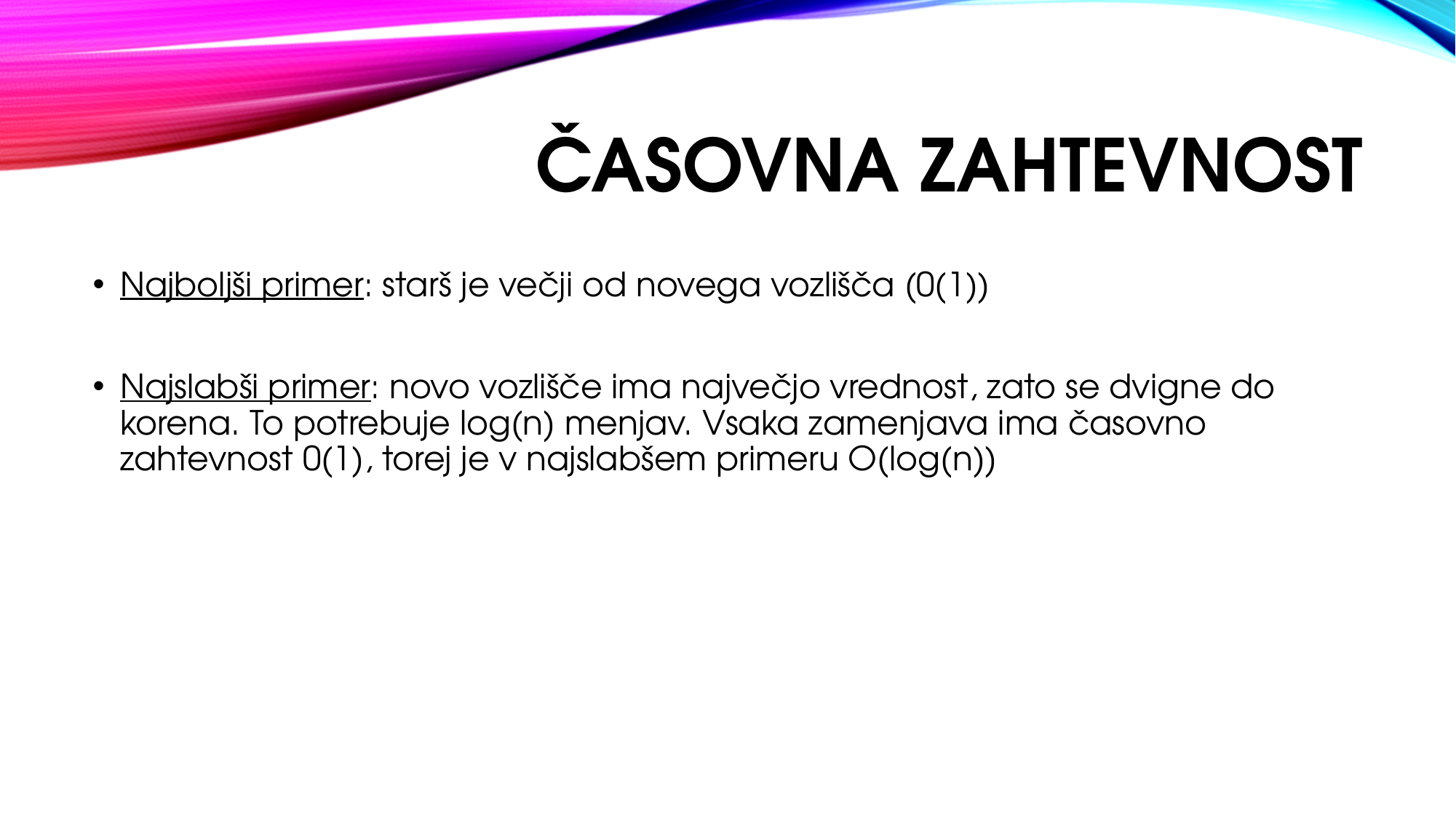

# Časovna zahtevnost
Najboljši primer: starš je večji od novega vozlišča (0(1))

Najslabši primer: novo vozlišče ima največjo vrednost, zato se dvigne do korena. To potrebuje log(n) menjav. Vsaka zamenjava ima časovno zahtevnost 0(1), torej je v najslabšem primeru O(log(n))